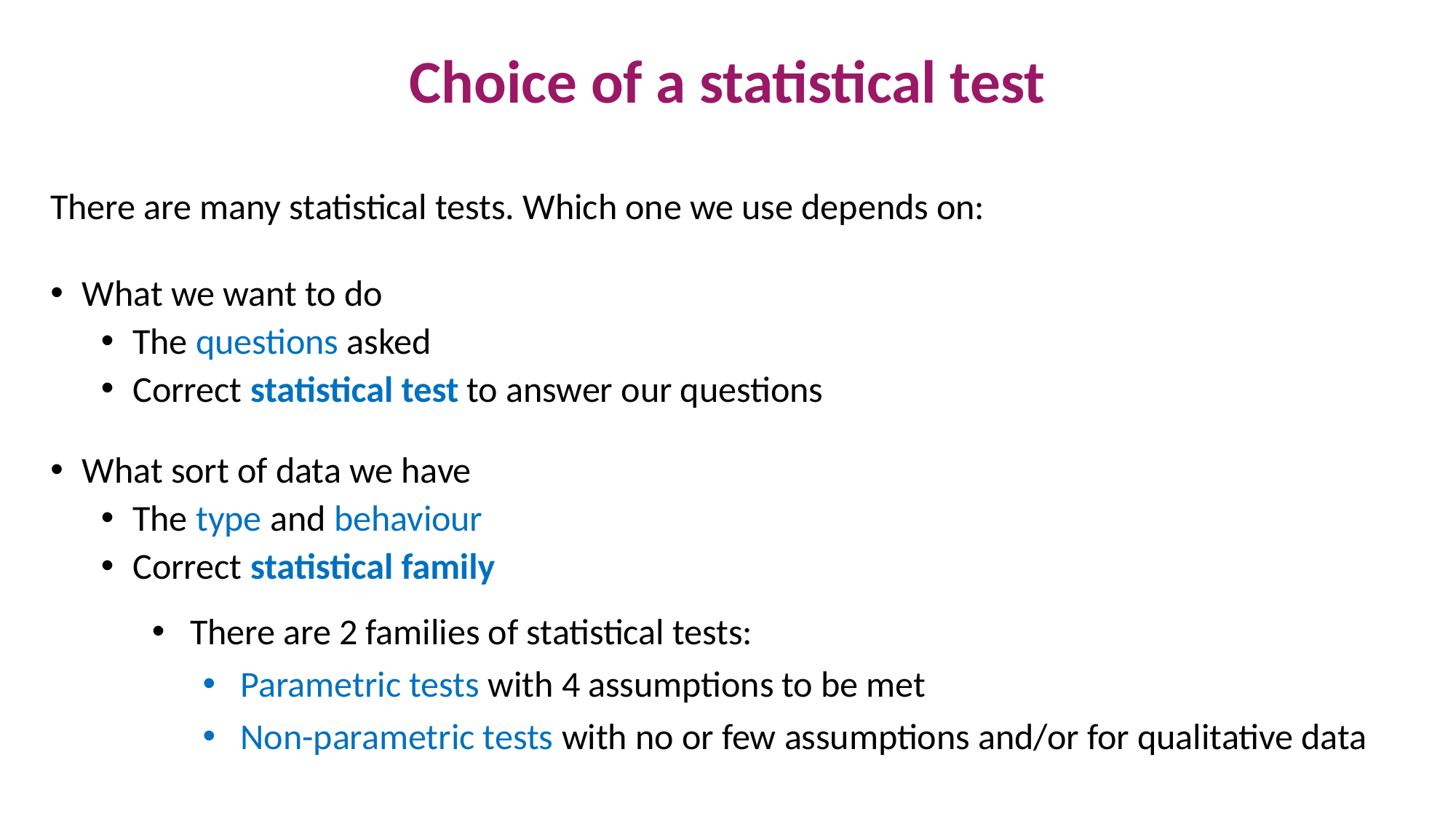

# Choice of a statistical test

There are many statistical tests. Which one we use depends on:

What we want to do
The questions asked
Correct statistical test to answer our questions

What sort of data we have
The type and behaviour
Correct statistical family
There are 2 families of statistical tests:
Parametric tests with 4 assumptions to be met
Non-parametric tests with no or few assumptions and/or for qualitative data